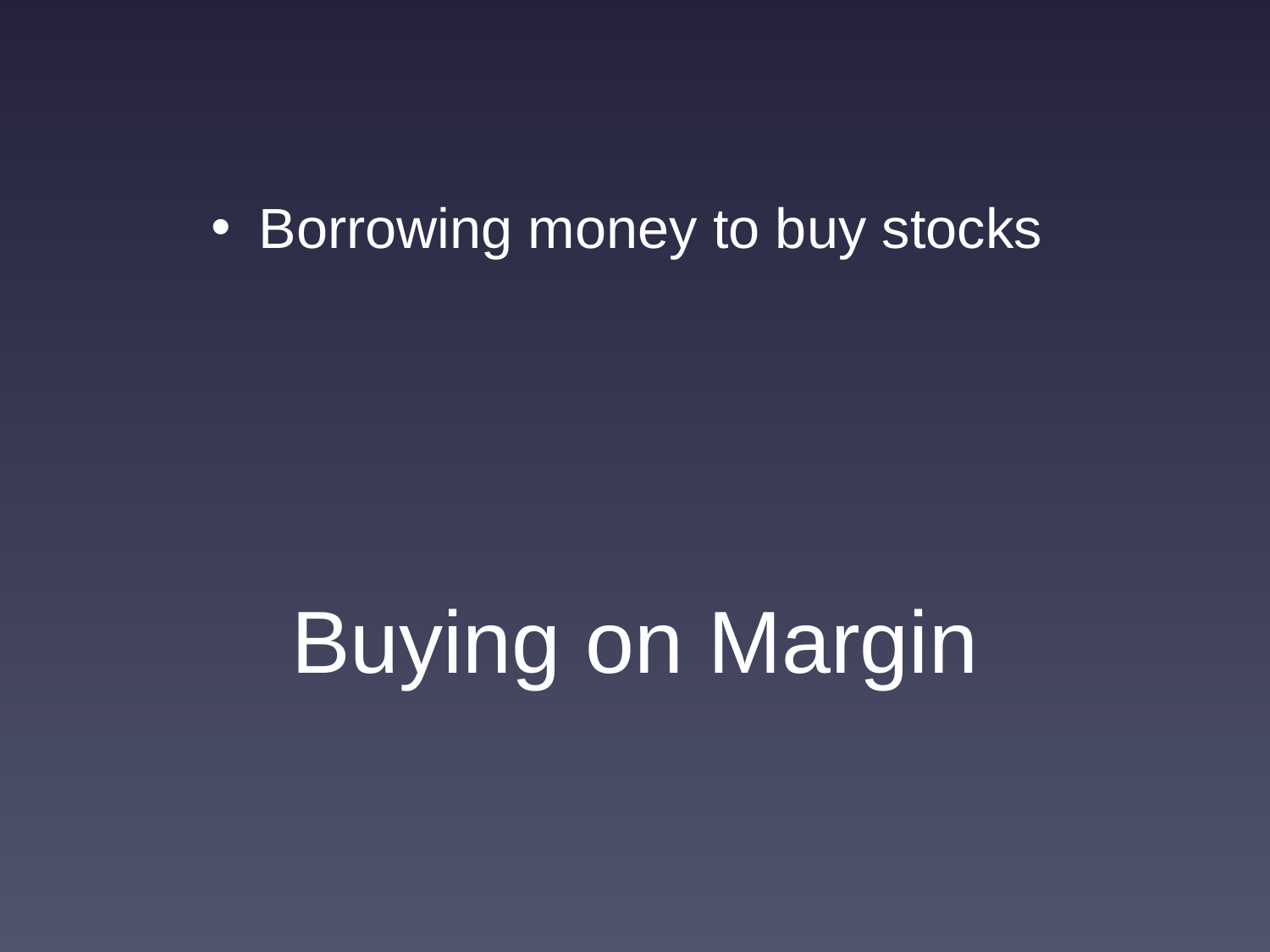

Borrowing money to buy stocks
# Buying on Margin